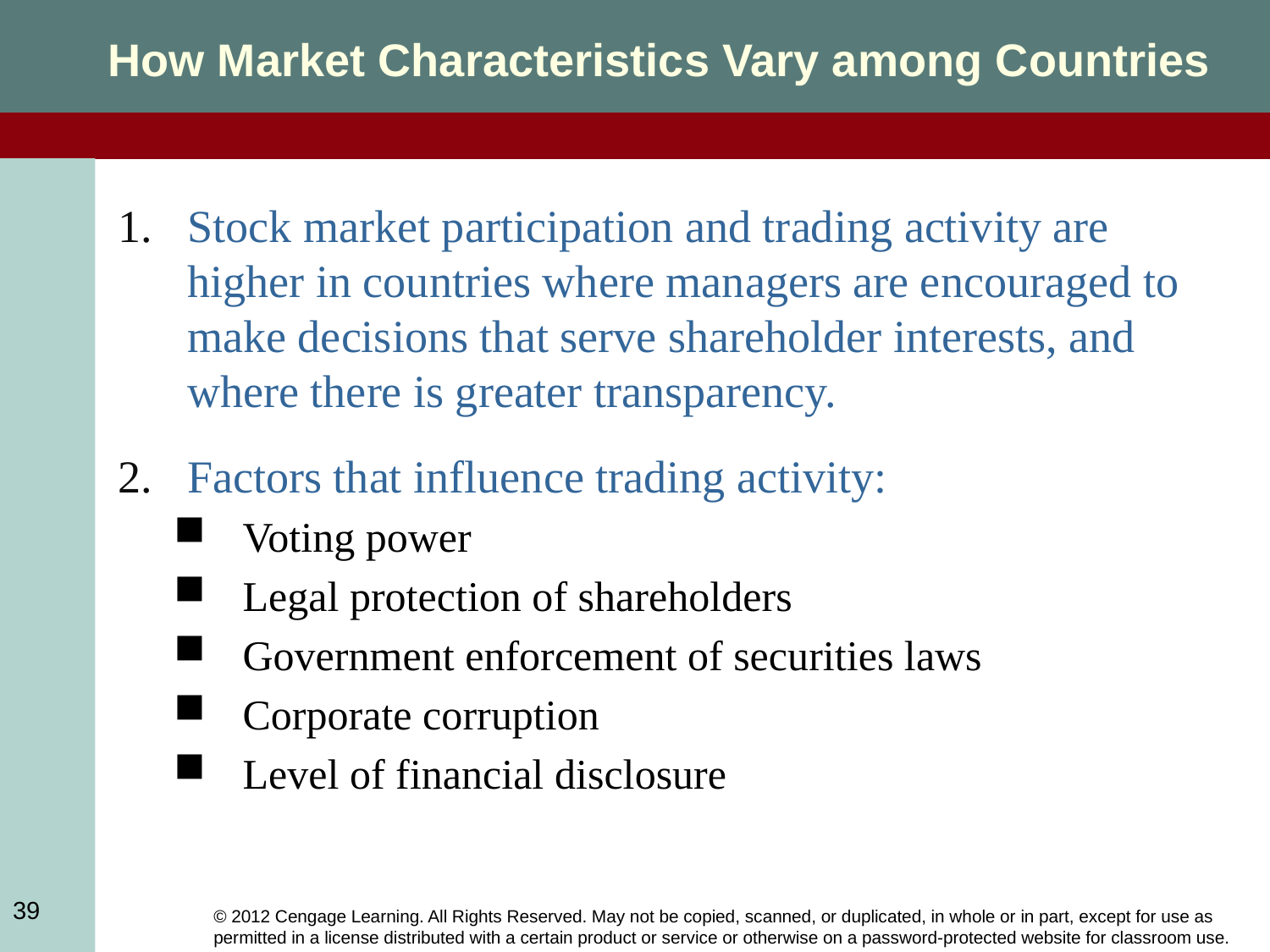

How Market Characteristics Vary among Countries
Stock market participation and trading activity are higher in countries where managers are encouraged to make decisions that serve shareholder interests, and where there is greater transparency.
Factors that influence trading activity:
Voting power
Legal protection of shareholders
Government enforcement of securities laws
Corporate corruption
Level of financial disclosure

39